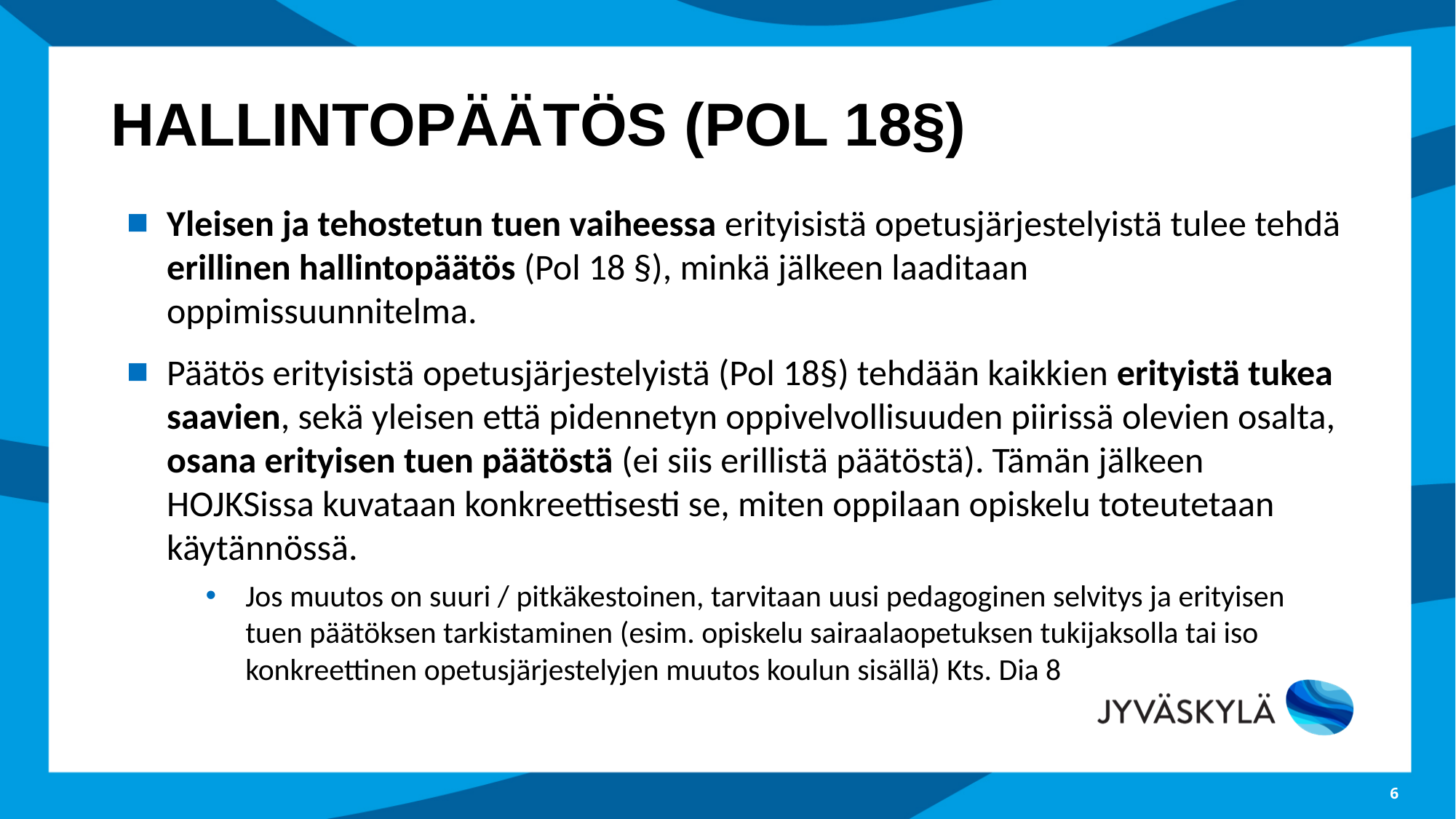

# Hallintopäätös (PoL 18§)
Yleisen ja tehostetun tuen vaiheessa erityisistä opetusjärjestelyistä tulee tehdä erillinen hallintopäätös (Pol 18 §), minkä jälkeen laaditaan oppimissuunnitelma.
Päätös erityisistä opetusjärjestelyistä (Pol 18§) tehdään kaikkien erityistä tukea saavien, sekä yleisen että pidennetyn oppivelvollisuuden piirissä olevien osalta, osana erityisen tuen päätöstä (ei siis erillistä päätöstä). Tämän jälkeen HOJKSissa kuvataan konkreettisesti se, miten oppilaan opiskelu toteutetaan käytännössä.
Jos muutos on suuri / pitkäkestoinen, tarvitaan uusi pedagoginen selvitys ja erityisen tuen päätöksen tarkistaminen (esim. opiskelu sairaalaopetuksen tukijaksolla tai iso konkreettinen opetusjärjestelyjen muutos koulun sisällä) Kts. Dia 8

6